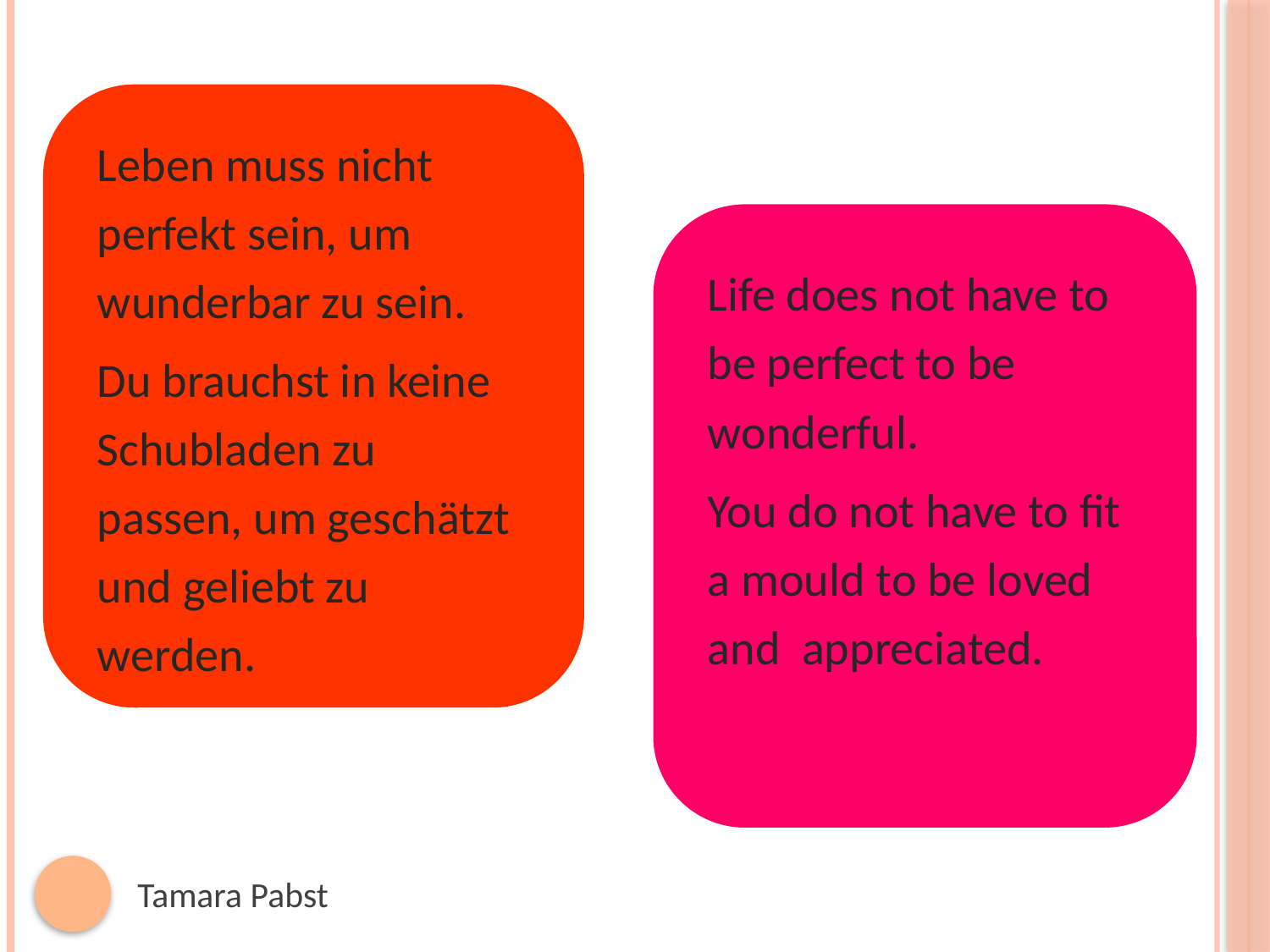

Leben muss nicht perfekt sein, um wunderbar zu sein.
Du brauchst in keine Schubladen zu passen, um geschätzt und geliebt zu werden.

Life does not have to be perfect to be wonderful.
You do not have to fit a mould to be loved and  appreciated.